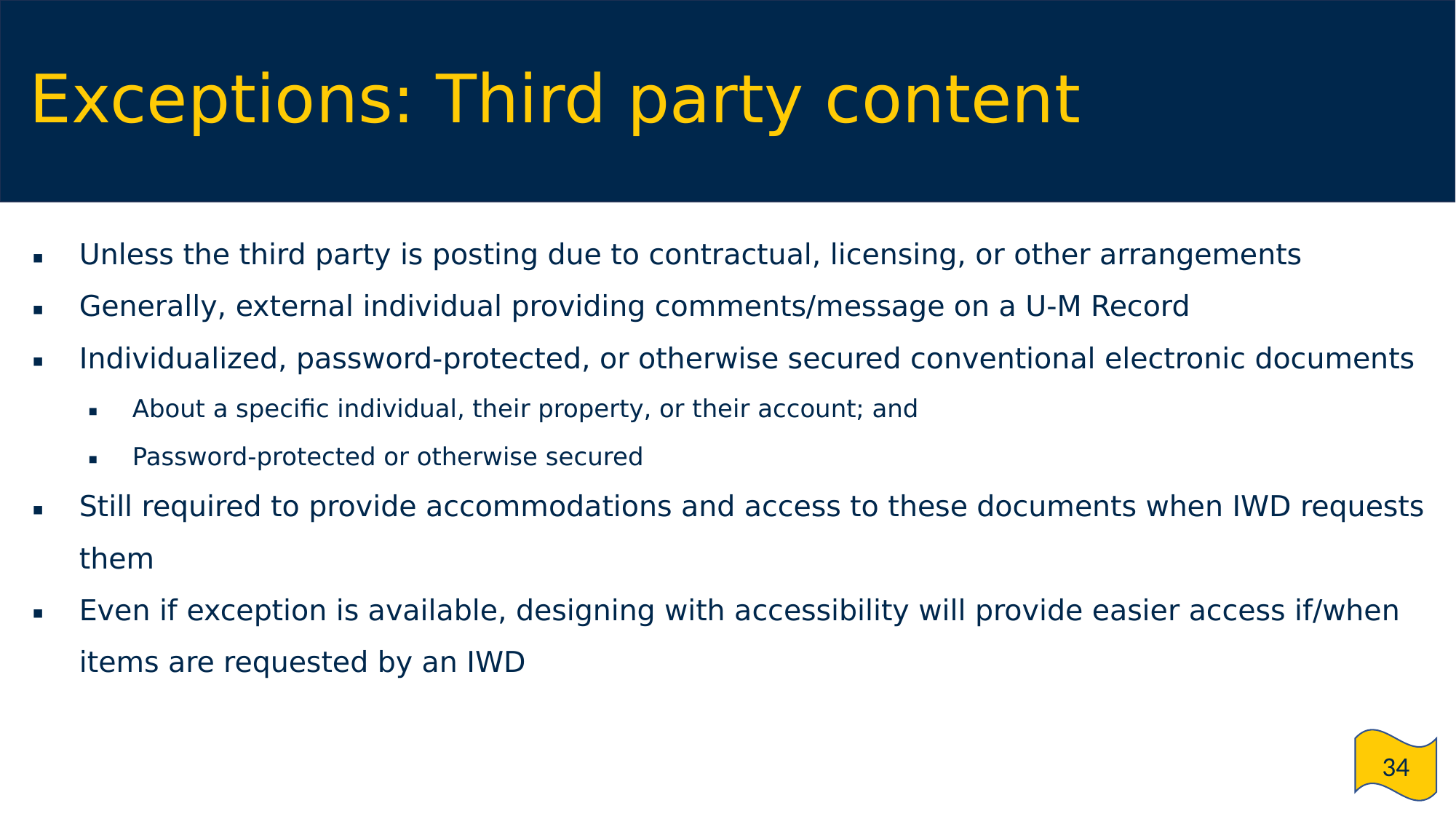

# Exceptions: Third party content
Unless the third party is posting due to contractual, licensing, or other arrangements
Generally, external individual providing comments/message on a U-M Record
Individualized, password-protected, or otherwise secured conventional electronic documents
About a specific individual, their property, or their account; and
Password-protected or otherwise secured
Still required to provide accommodations and access to these documents when IWD requests them
Even if exception is available, designing with accessibility will provide easier access if/when items are requested by an IWD